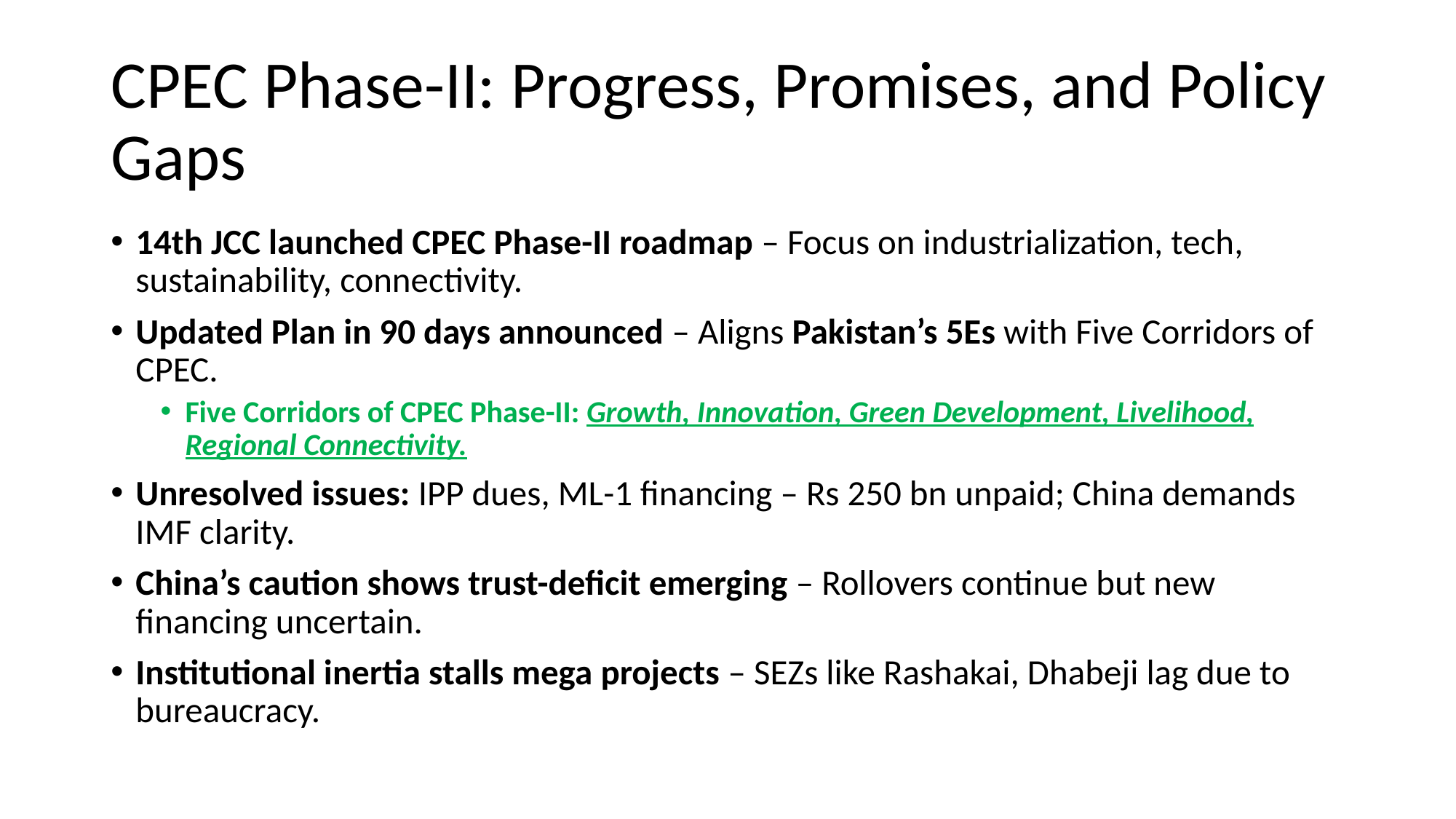

# CPEC Phase-II: Progress, Promises, and Policy Gaps
14th JCC launched CPEC Phase-II roadmap – Focus on industrialization, tech, sustainability, connectivity.
Updated Plan in 90 days announced – Aligns Pakistan’s 5Es with Five Corridors of CPEC.
Five Corridors of CPEC Phase-II: Growth, Innovation, Green Development, Livelihood, Regional Connectivity.
Unresolved issues: IPP dues, ML-1 financing – Rs 250 bn unpaid; China demands IMF clarity.
China’s caution shows trust-deficit emerging – Rollovers continue but new financing uncertain.
Institutional inertia stalls mega projects – SEZs like Rashakai, Dhabeji lag due to bureaucracy.